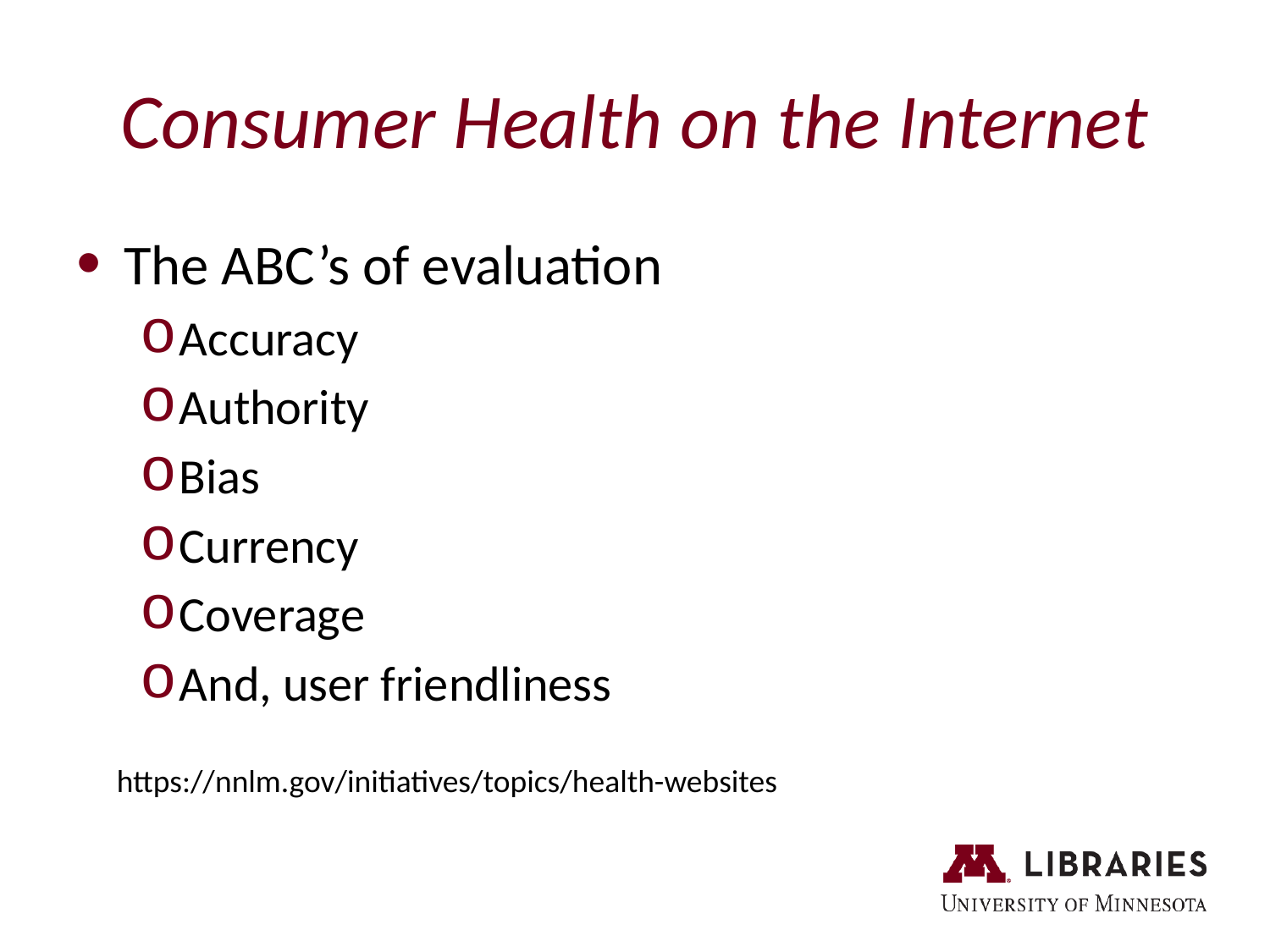

3/14/2022
# Consumer Health on the Internet
The ABC’s of evaluation
Accuracy
Authority
Bias
Currency
Coverage
And, user friendliness
https://nnlm.gov/initiatives/topics/health-websites